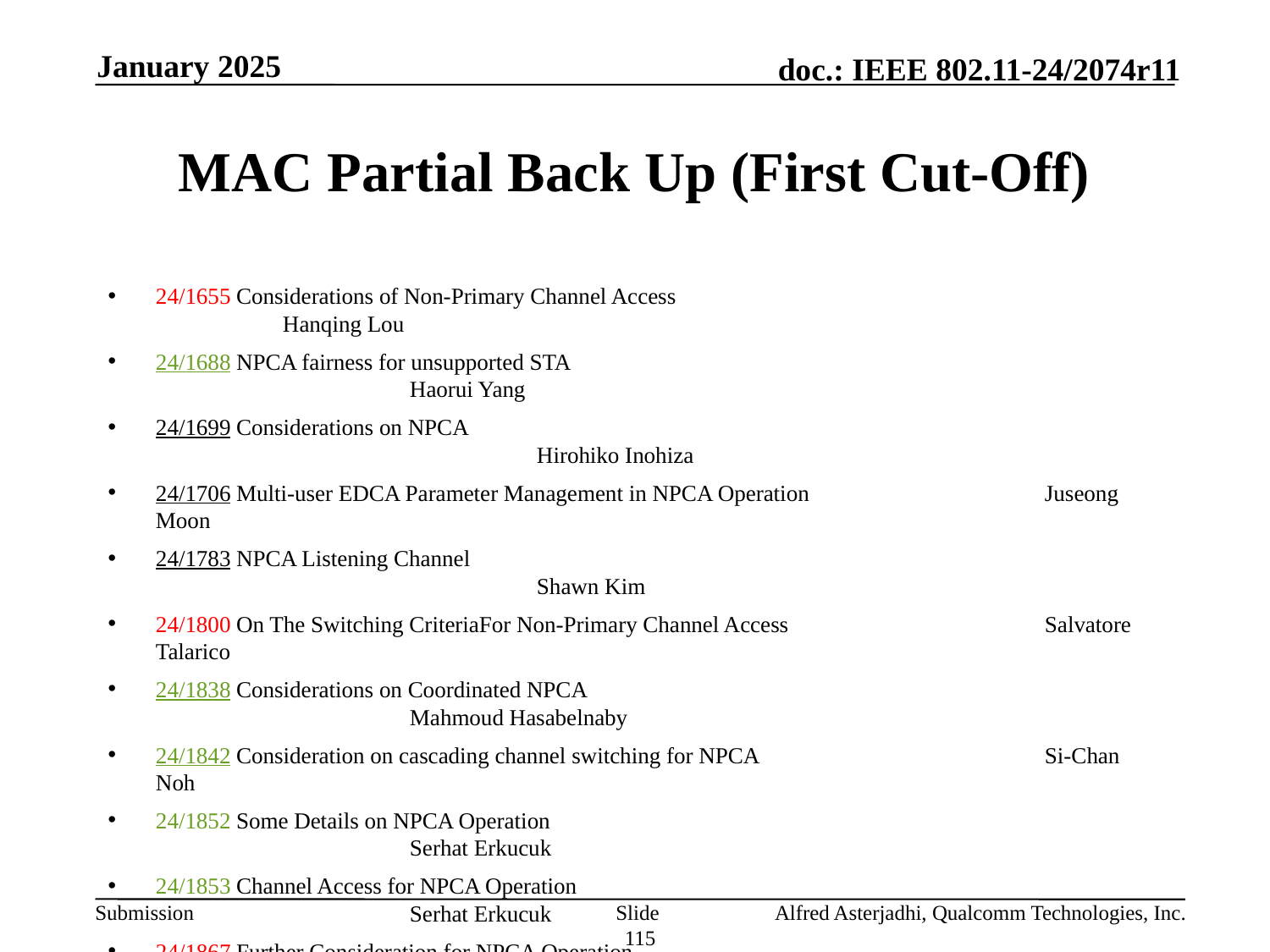

January 2025
# MAC Partial Back Up (First Cut-Off)
24/1655 Considerations of Non-Primary Channel Access 				Hanqing Lou
24/1688 NPCA fairness for unsupported STA 						Haorui Yang
24/1699 Considerations on NPCA 								Hirohiko Inohiza
24/1706 Multi-user EDCA Parameter Management in NPCA Operation 		Juseong Moon
24/1783 NPCA Listening Channel 								Shawn Kim
24/1800 On The Switching Criteria​For Non-Primary Channel Access 		Salvatore Talarico
24/1838 Considerations on Coordinated NPCA 						Mahmoud Hasabelnaby
24/1842 Consideration on cascading channel switching for NPCA 			Si-Chan Noh
24/1852 Some Details on NPCA Operation 						Serhat Erkucuk
24/1853 Channel Access for NPCA Operation 						Serhat Erkucuk
24/1867 Further Consideration for NPCA Operation 					Jeongki Kim
24/1878 OBSS bandwidth ambiguity in NPCA 						Gaurang Naik
24/1885 NPCA Hidden Node Problem 							Gwangho Lee
24/1886 NPCA with eMLSR, DPS and coex mode 					Laurent Cariou
24/1891 NPCA follow up 									Liwen Chu
Slide 115
Alfred Asterjadhi, Qualcomm Technologies, Inc.